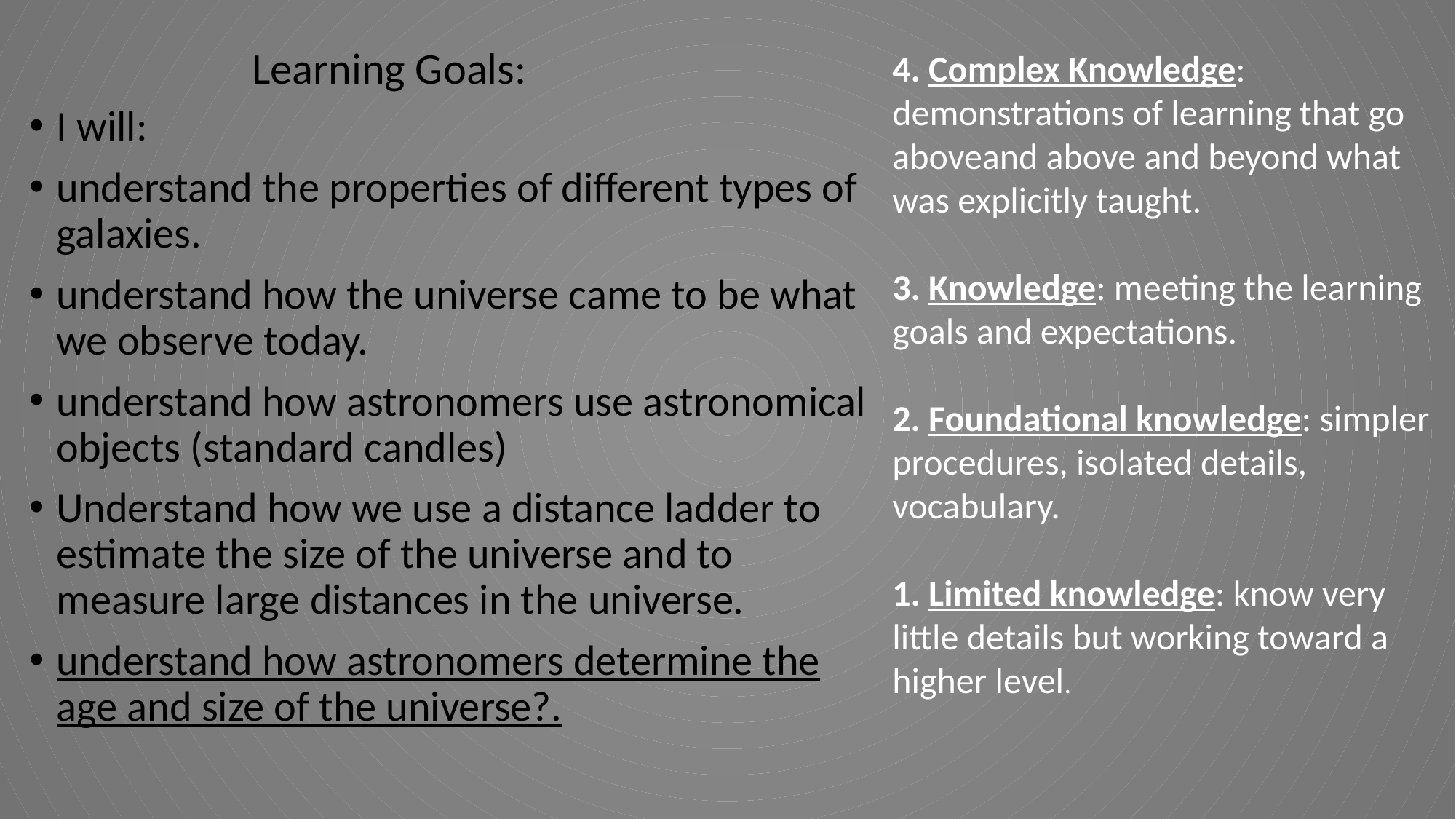

# Learning Goals:
4. Complex Knowledge:  demonstrations of learning that go aboveand above and beyond what was explicitly taught.
3. Knowledge: meeting the learning goals and expectations.
2. Foundational knowledge: simpler procedures, isolated details, vocabulary.
1. Limited knowledge: know very little details but working toward a higher level.
I will:
understand the properties of different types of galaxies.
understand how the universe came to be what we observe today.
understand how astronomers use astronomical objects (standard candles)
Understand how we use a distance ladder to estimate the size of the universe and to measure large distances in the universe.
understand how astronomers determine the age and size of the universe?.